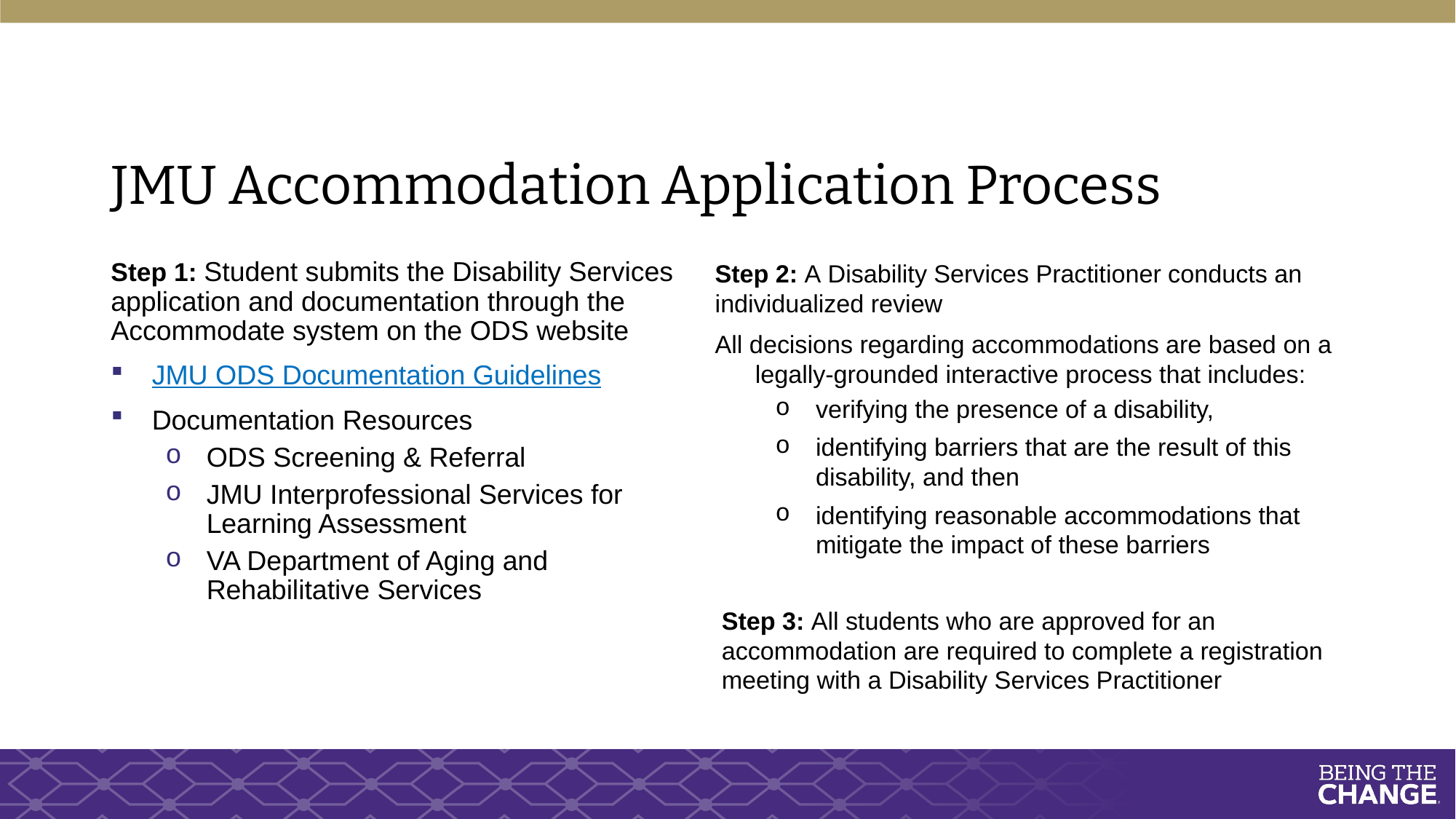

JMU Accommodation Application Process
Step 1: Student submits the Disability Services application and documentation through the Accommodate system on the ODS website
JMU ODS Documentation Guidelines
Documentation Resources
ODS Screening & Referral
JMU Interprofessional Services for Learning Assessment
VA Department of Aging and Rehabilitative Services

Step 2: A Disability Services Practitioner conducts an individualized review
All decisions regarding accommodations are based on a legally-grounded interactive process that includes:
verifying the presence of a disability,
identifying barriers that are the result of this disability, and then
identifying reasonable accommodations that mitigate the impact of these barriers

Step 3: All students who are approved for an accommodation are required to complete a registration meeting with a Disability Services Practitioner